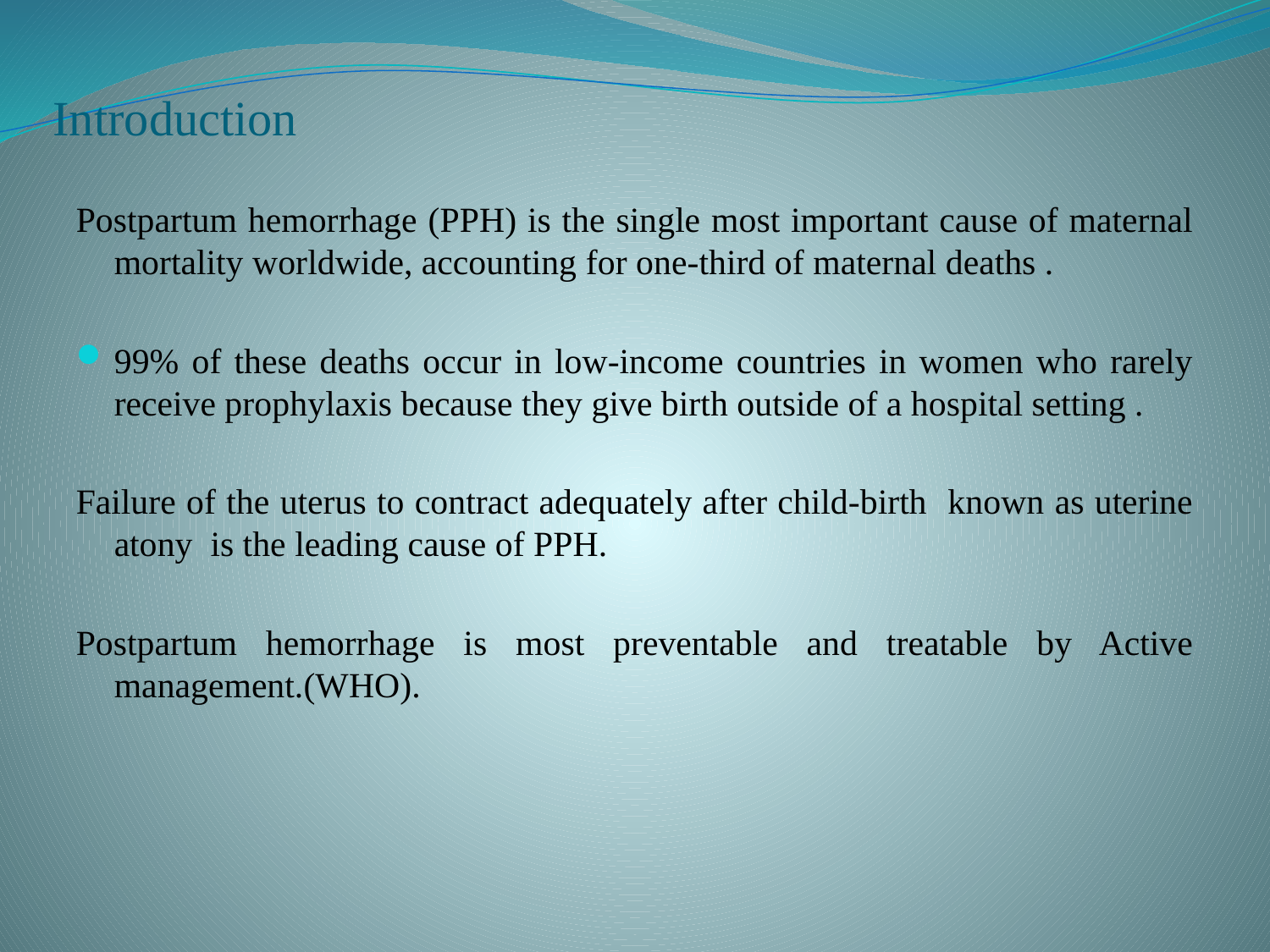

# Introduction
Postpartum hemorrhage (PPH) is the single most important cause of maternal mortality worldwide, accounting for one-third of maternal deaths .

99% of these deaths occur in low-income countries in women who rarely receive prophylaxis because they give birth outside of a hospital setting .

Failure of the uterus to contract adequately after child-birth  known as uterine atony  is the leading cause of PPH.

Postpartum hemorrhage is most preventable and treatable by Active management.(WHO).